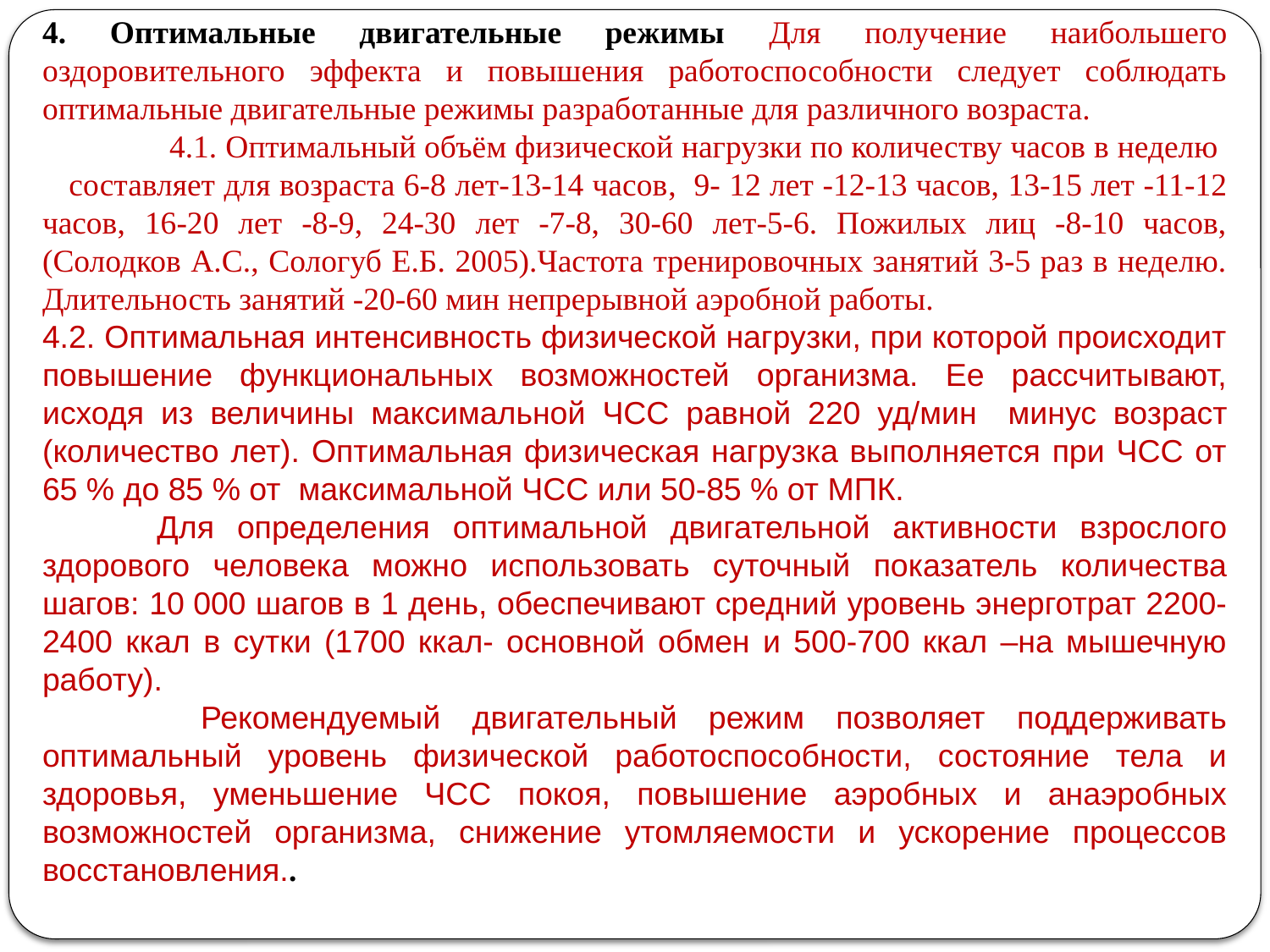

4. Оптимальные двигательные режимы Для получение наибольшего оздоровительного эффекта и повышения работоспособности следует соблюдать оптимальные двигательные режимы разработанные для различного возраста.
	4.1. Оптимальный объём физической нагрузки по количеству часов в неделю     составляет для возраста 6-8 лет-13-14 часов,  9- 12 лет -12-13 часов, 13-15 лет -11-12 часов, 16-20 лет -8-9, 24-30 лет -7-8, 30-60 лет-5-6. Пожилых лиц -8-10 часов, (Солодков А.С., Сологуб Е.Б. 2005).Частота тренировочных занятий 3-5 раз в неделю. Длительность занятий -20-60 мин непрерывной аэробной работы.
4.2. Оптимальная интенсивность физической нагрузки, при которой происходит повышение функциональных возможностей организма. Ее рассчитывают, исходя из величины максимальной ЧСС равной 220 уд/мин  минус возраст (количество лет). Оптимальная физическая нагрузка выполняется при ЧСС от 65 % до 85 % от  максимальной ЧСС или 50-85 % от МПК.
     Для определения оптимальной двигательной активности взрослого здорового человека можно использовать суточный показатель количества шагов: 10 000 шагов в 1 день, обеспечивают средний уровень энерготрат 2200- 2400 ккал в сутки (1700 ккал- основной обмен и 500-700 ккал –на мышечную работу).
     Рекомендуемый двигательный режим позволяет поддерживать оптимальный уровень физической работоспособности, состояние тела и здоровья, уменьшение ЧСС покоя, повышение аэробных и анаэробных возможностей организма, снижение утомляемости и ускорение процессов восстановления..